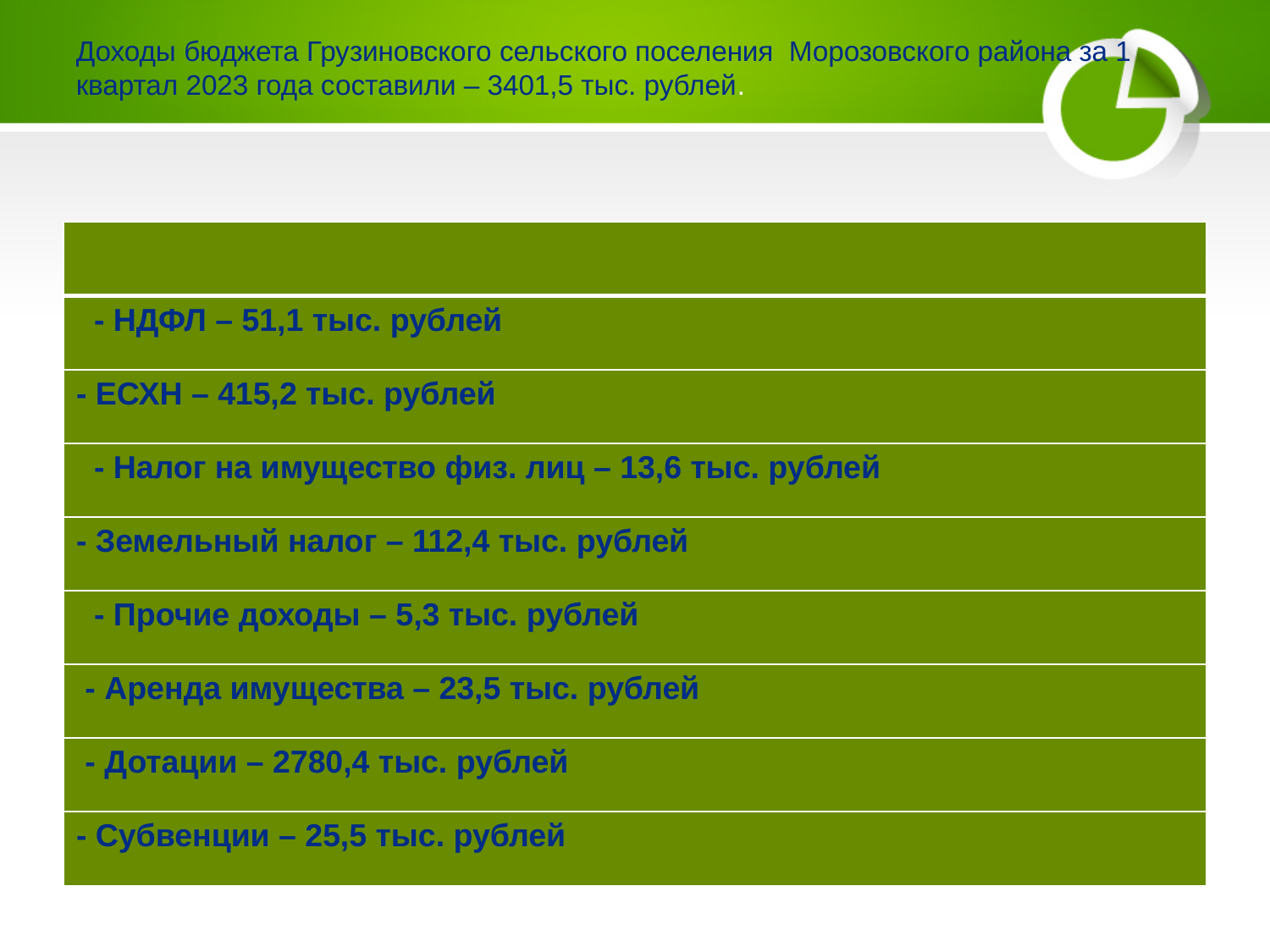

# Доходы бюджета Грузиновского сельского поселения  Морозовского района за 1 квартал 2023 года составили – 3401,5 тыс. рублей.
|  |
| --- |
| - НДФЛ – 51,1 тыс. рублей |
| - ЕСХН – 415,2 тыс. рублей |
| - Налог на имущество физ. лиц – 13,6 тыс. рублей |
| - Земельный налог – 112,4 тыс. рублей |
| - Прочие доходы – 5,3 тыс. рублей |
| - Аренда имущества – 23,5 тыс. рублей |
| - Дотации – 2780,4 тыс. рублей |
| - Субвенции – 25,5 тыс. рублей |